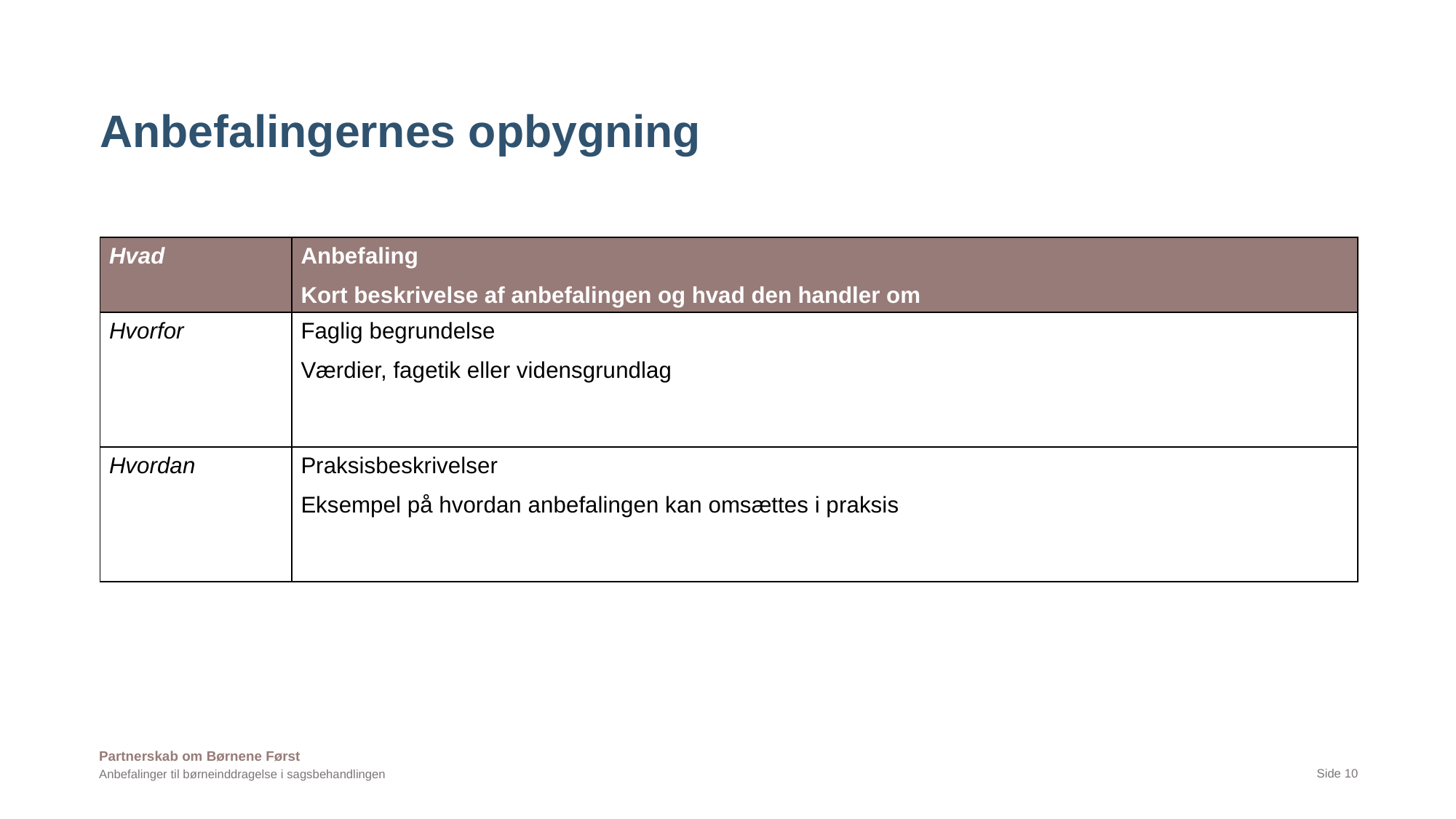

# Anbefalingernes opbygning
| Hvad | Anbefaling Kort beskrivelse af anbefalingen og hvad den handler om |
| --- | --- |
| Hvorfor | Faglig begrundelse Værdier, fagetik eller vidensgrundlag |
| Hvordan | Praksisbeskrivelser Eksempel på hvordan anbefalingen kan omsættes i praksis |
Anbefalinger til børneinddragelse i sagsbehandlingen
Side 10